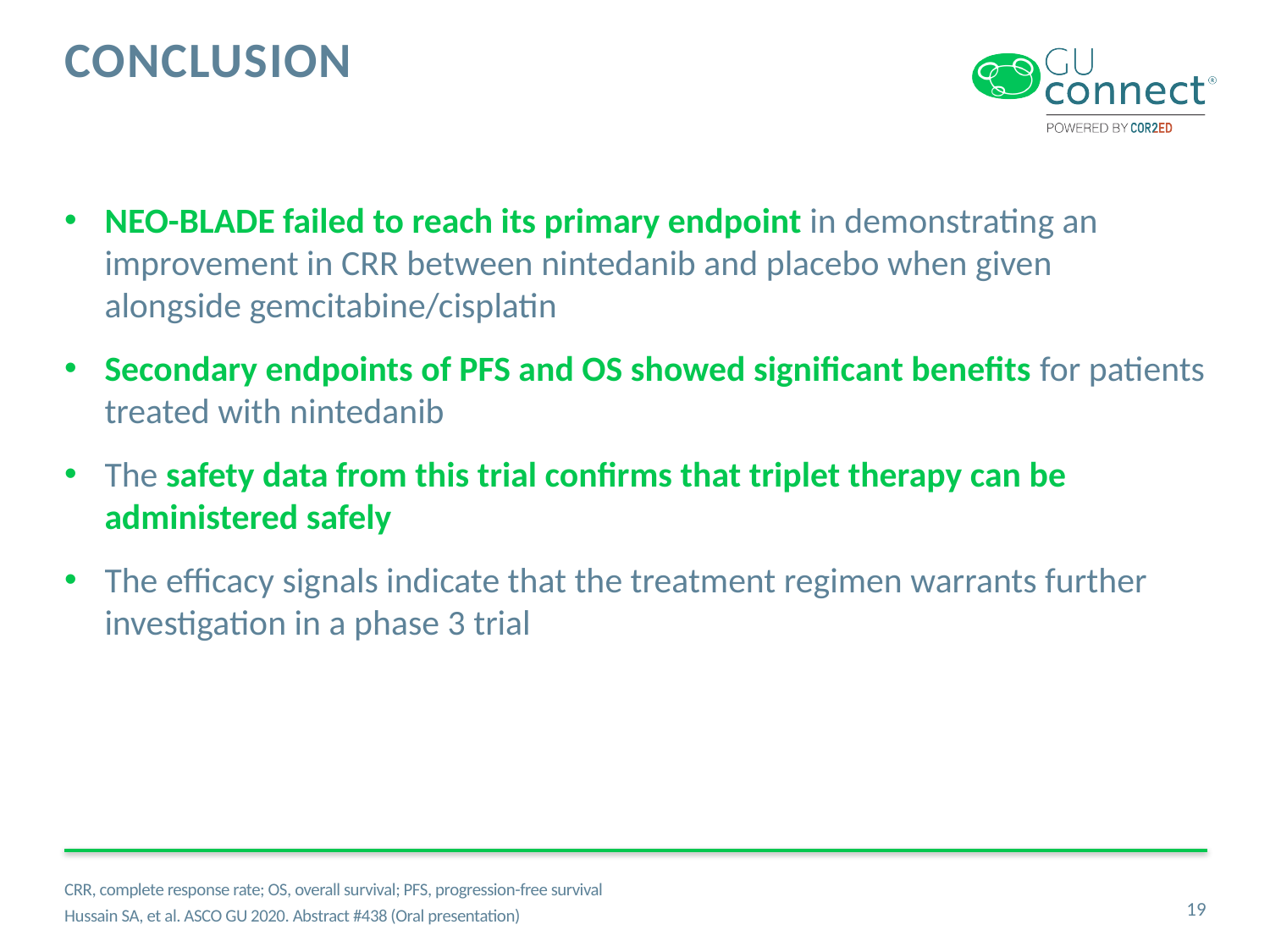

# conclusion
NEO-BLADE failed to reach its primary endpoint in demonstrating an improvement in CRR between nintedanib and placebo when given
alongside gemcitabine/cisplatin
Secondary endpoints of PFS and OS showed significant benefits for patients treated with nintedanib
The safety data from this trial confirms that triplet therapy can be administered safely
The efficacy signals indicate that the treatment regimen warrants further investigation in a phase 3 trial
CRR, complete response rate; OS, overall survival; PFS, progression-free survival
Hussain SA, et al. ASCO GU 2020. Abstract #438 (Oral presentation)
19